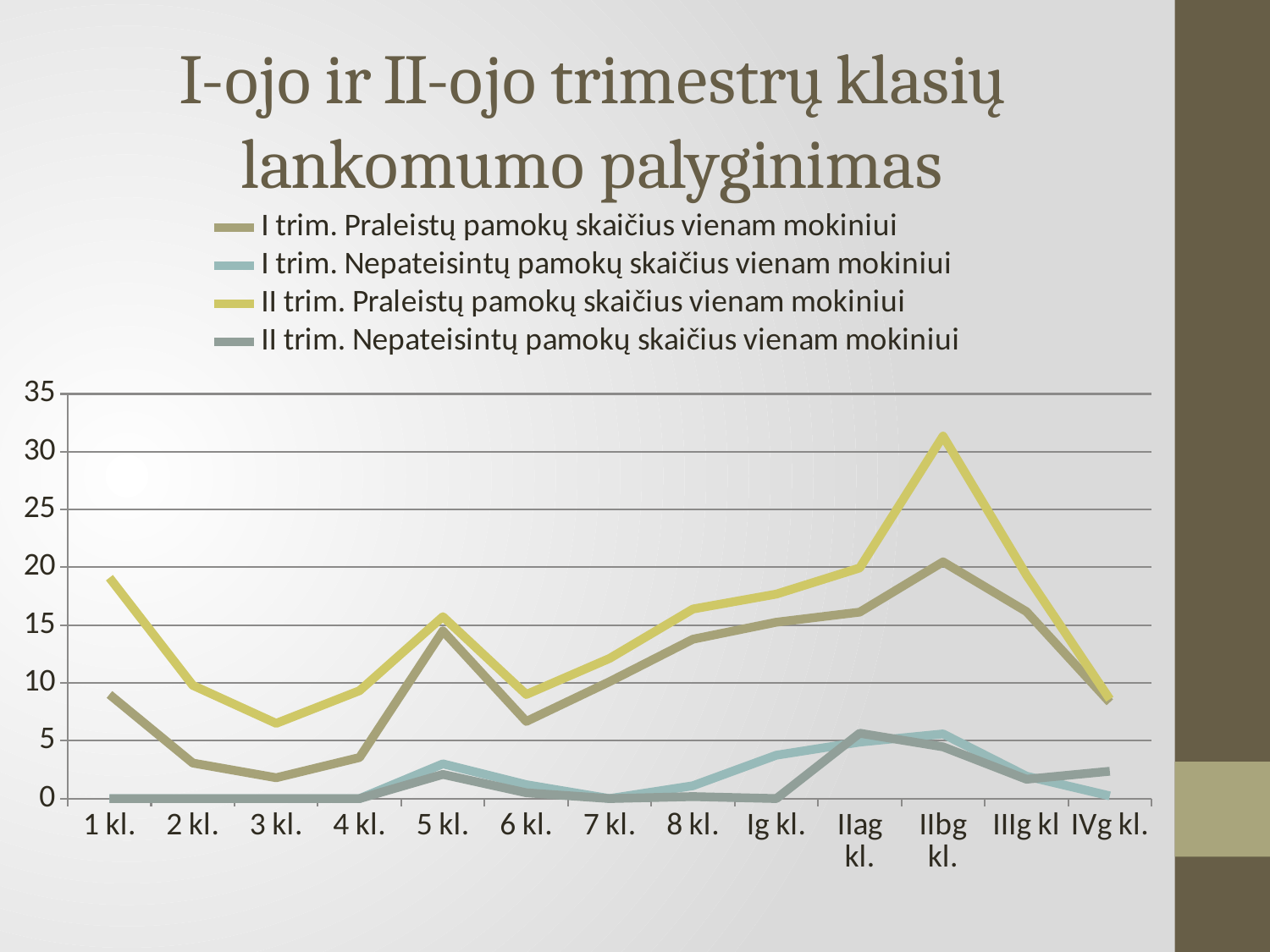

# I-ojo ir II-ojo trimestrų klasių lankomumo palyginimas

### Chart

| Category | I trim. Praleistų pamokų skaičius vienam mokiniui | I trim. Nepateisintų pamokų skaičius vienam mokiniui | II trim. Praleistų pamokų skaičius vienam mokiniui | II trim. Nepateisintų pamokų skaičius vienam mokiniui |
|---|---|---|---|---|
| 1 kl. | 9.0 | 0.0 | 19.1 | 0.0 |
| 2 kl. | 3.07 | 0.0 | 9.79 | 0.0 |
| 3 kl. | 1.8 | 0.0 | 6.5 | 0.0 |
| 4 kl. | 3.55 | 0.0 | 9.33 | 0.0 |
| 5 kl. | 14.5 | 3.0 | 15.73 | 2.09 |
| 6 kl. | 6.67 | 1.2 | 9.0 | 0.5 |
| 7 kl. | 10.11 | 0.0 | 12.12 | 0.0 |
| 8 kl. | 13.78 | 1.11 | 16.39 | 0.17 |
| Ig kl. | 15.25 | 3.75 | 17.68 | 0.0 |
| IIag kl. | 16.12 | 4.88 | 19.94 | 5.65 |
| IIbg kl. | 20.47 | 5.59 | 31.35 | 4.47 |
| IIIg kl | 16.17 | 1.94 | 19.33 | 1.67 |
| IVg kl. | 8.32 | 0.23 | 8.59 | 2.36 |